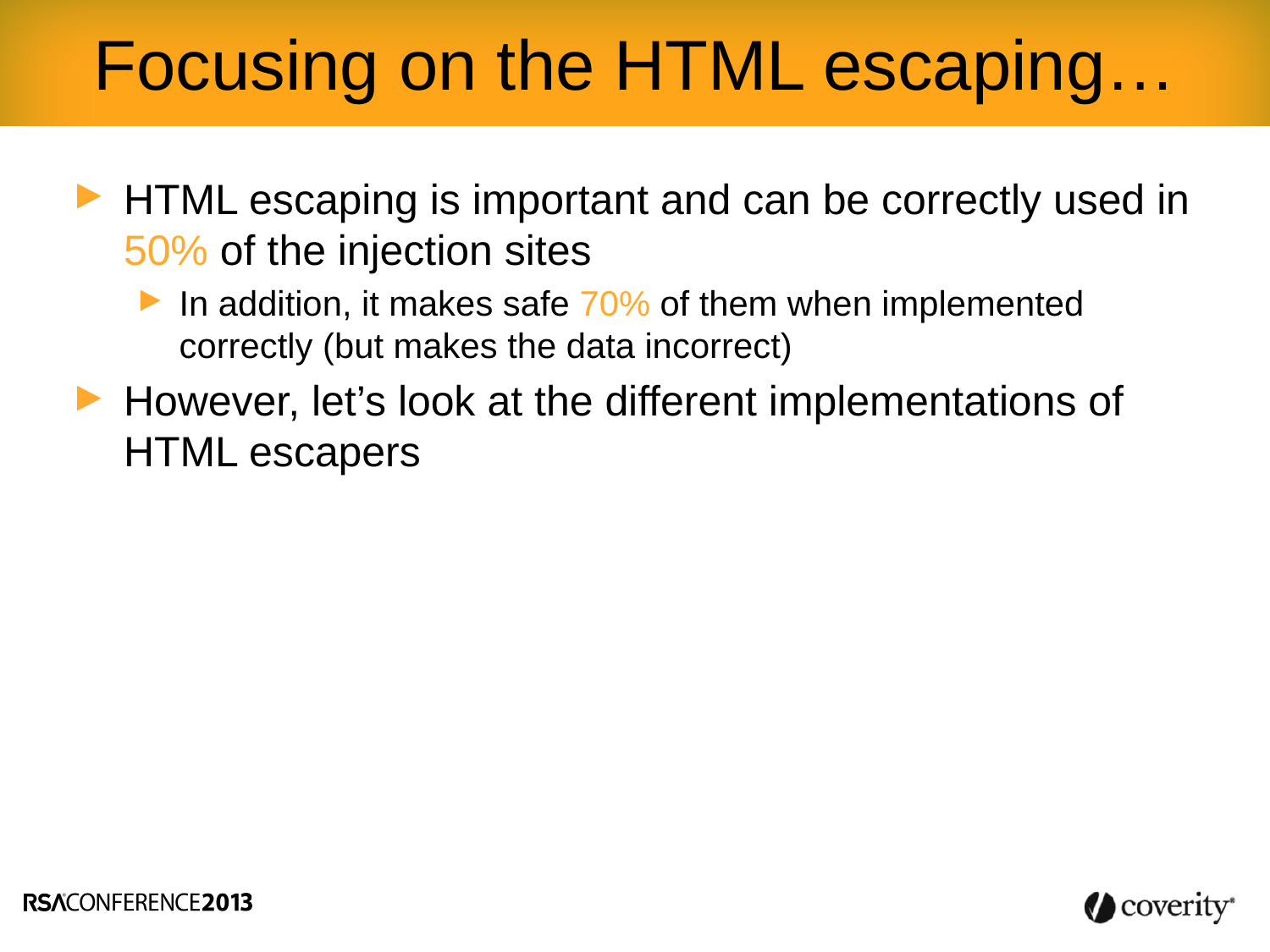

Focusing on the HTML escaping…
HTML escaping is important and can be correctly used in 50% of the injection sites
In addition, it makes safe 70% of them when implemented correctly (but makes the data incorrect)
However, let’s look at the different implementations of HTML escapers